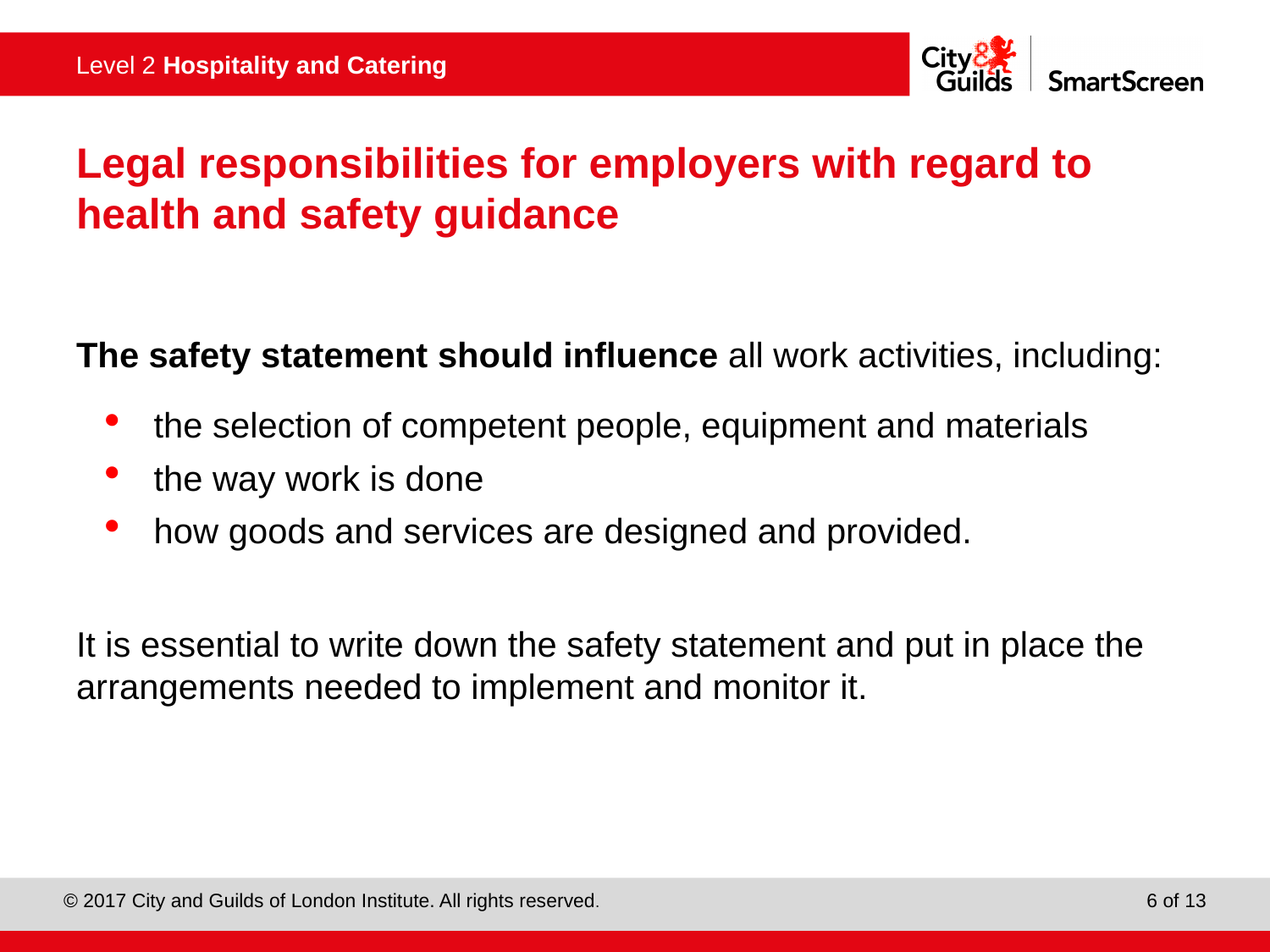

# Legal responsibilities for employers with regard to health and safety guidance
The safety statement should influence all work activities, including:
the selection of competent people, equipment and materials
the way work is done
how goods and services are designed and provided.

It is essential to write down the safety statement and put in place the arrangements needed to implement and monitor it.